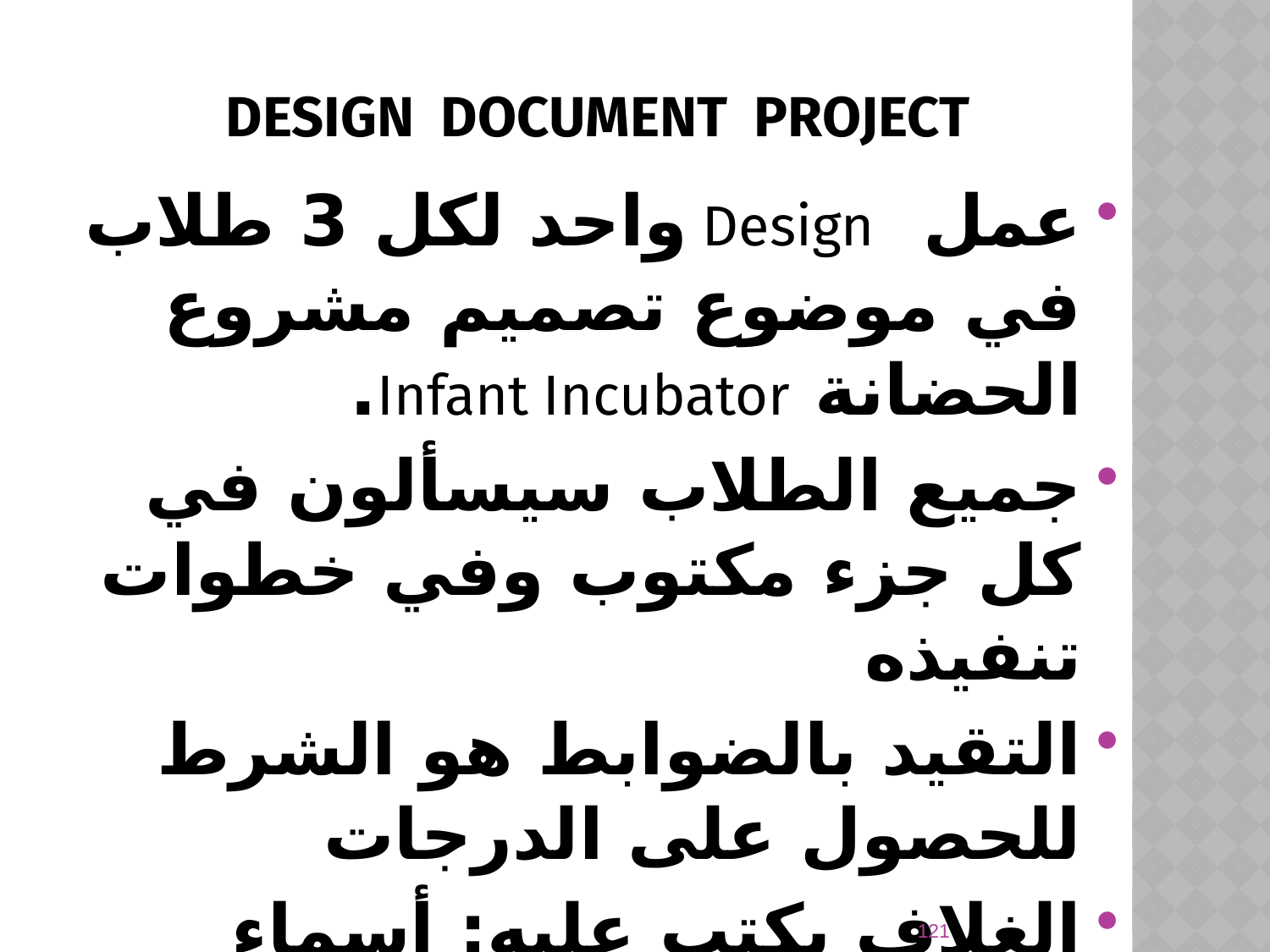

# Design  document  project
عمل  Design واحد لكل 3 طلاب في موضوع تصميم مشروع الحضانة Infant Incubator.
جميع الطلاب سيسألون في كل جزء مكتوب وفي خطوات تنفيذه
التقيد بالضوابط هو الشرط للحصول على الدرجات
الغلاف يكتب عليه: أسماء الطلاب – اسم مشروع التخرج – عناوين مساهمة كل طالب بوضوح تام
تأكد من تحقق Design Objectives.
121